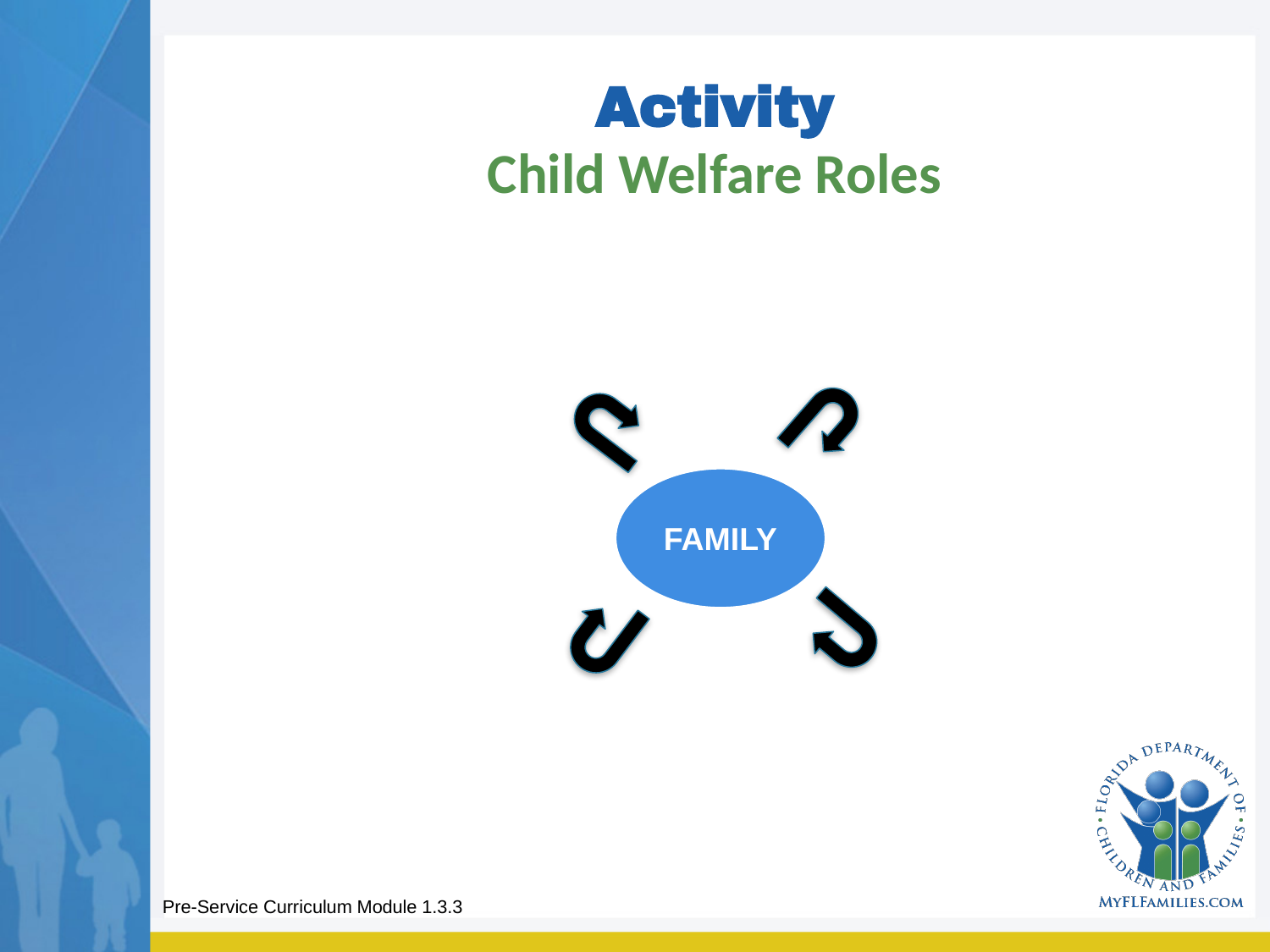

# Activity Child Welfare Roles
FAMILY

Pre-Service Curriculum Module 1.3.3